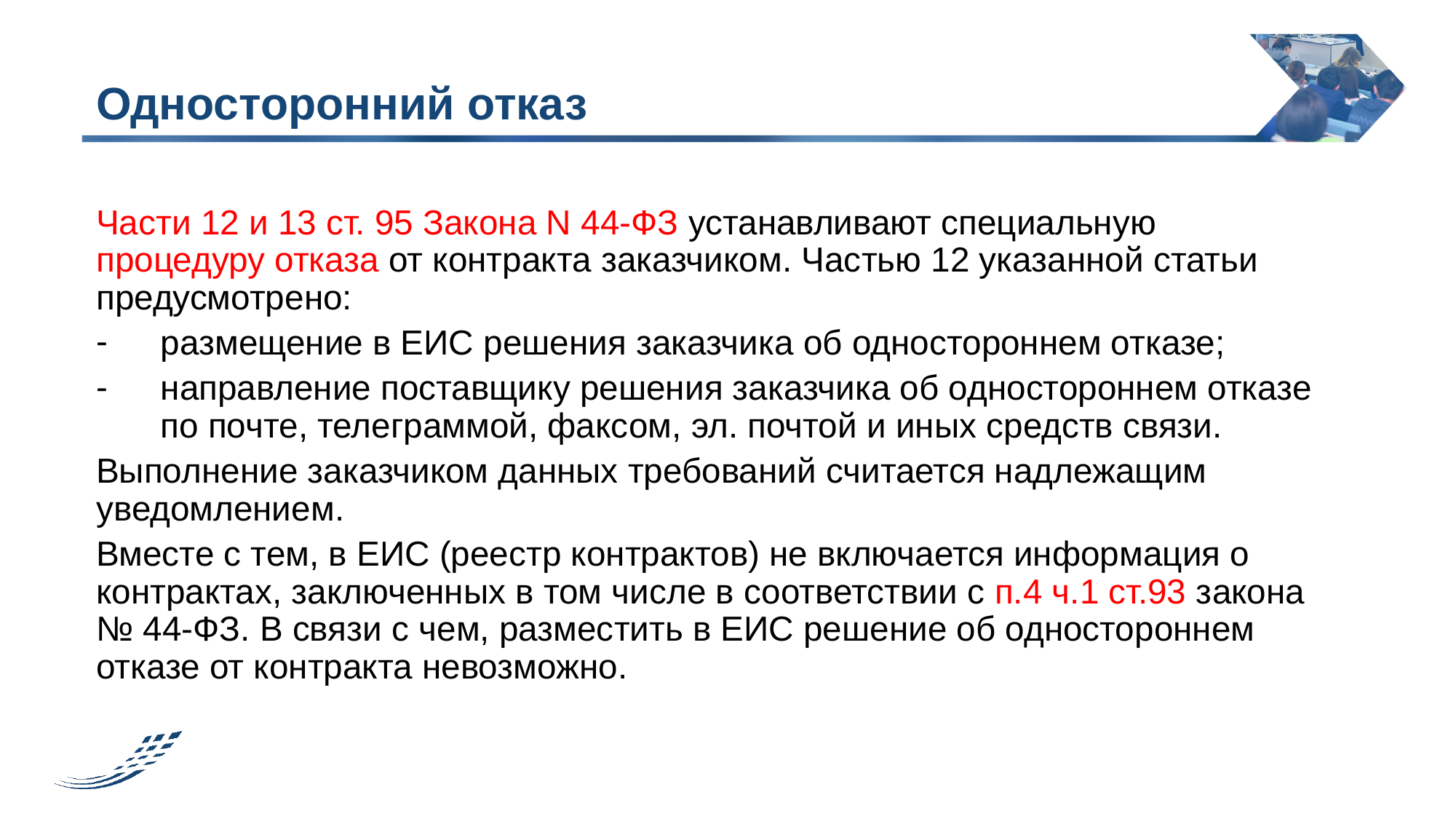

# Односторонний отказ
Части 12 и 13 ст. 95 Закона N 44-ФЗ устанавливают специальную процедуру отказа от контракта заказчиком. Частью 12 указанной статьи предусмотрено:
размещение в ЕИС решения заказчика об одностороннем отказе;
направление поставщику решения заказчика об одностороннем отказе по почте, телеграммой, факсом, эл. почтой и иных средств связи.
Выполнение заказчиком данных требований считается надлежащим уведомлением.
Вместе с тем, в ЕИС (реестр контрактов) не включается информация о контрактах, заключенных в том числе в соответствии с п.4 ч.1 ст.93 закона № 44-ФЗ. В связи с чем, разместить в ЕИС решение об одностороннем отказе от контракта невозможно.